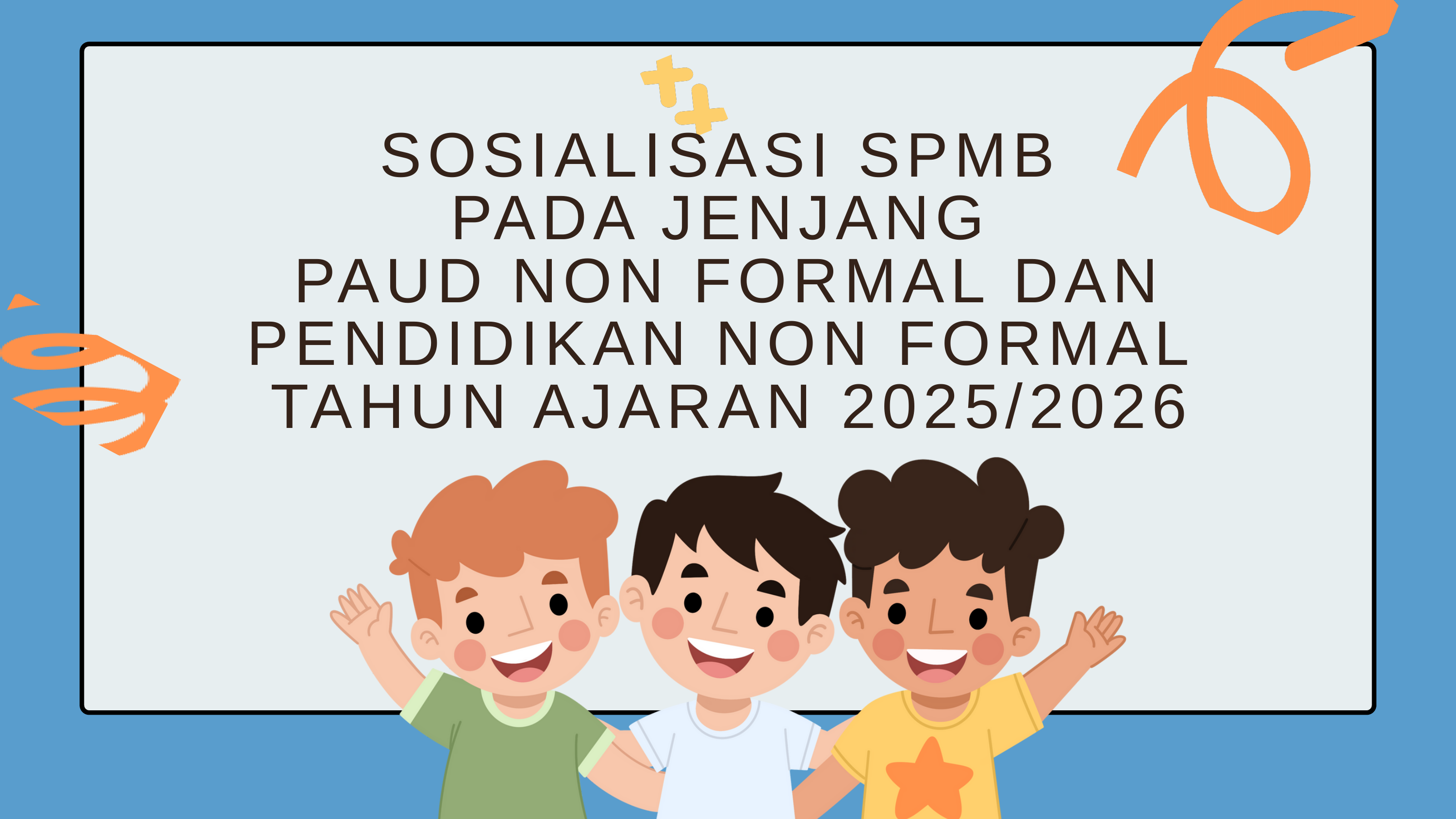

SOSIALISASI SPMB
PADA JENJANG
PAUD NON FORMAL DAN PENDIDIKAN NON FORMAL
TAHUN AJARAN 2025/2026